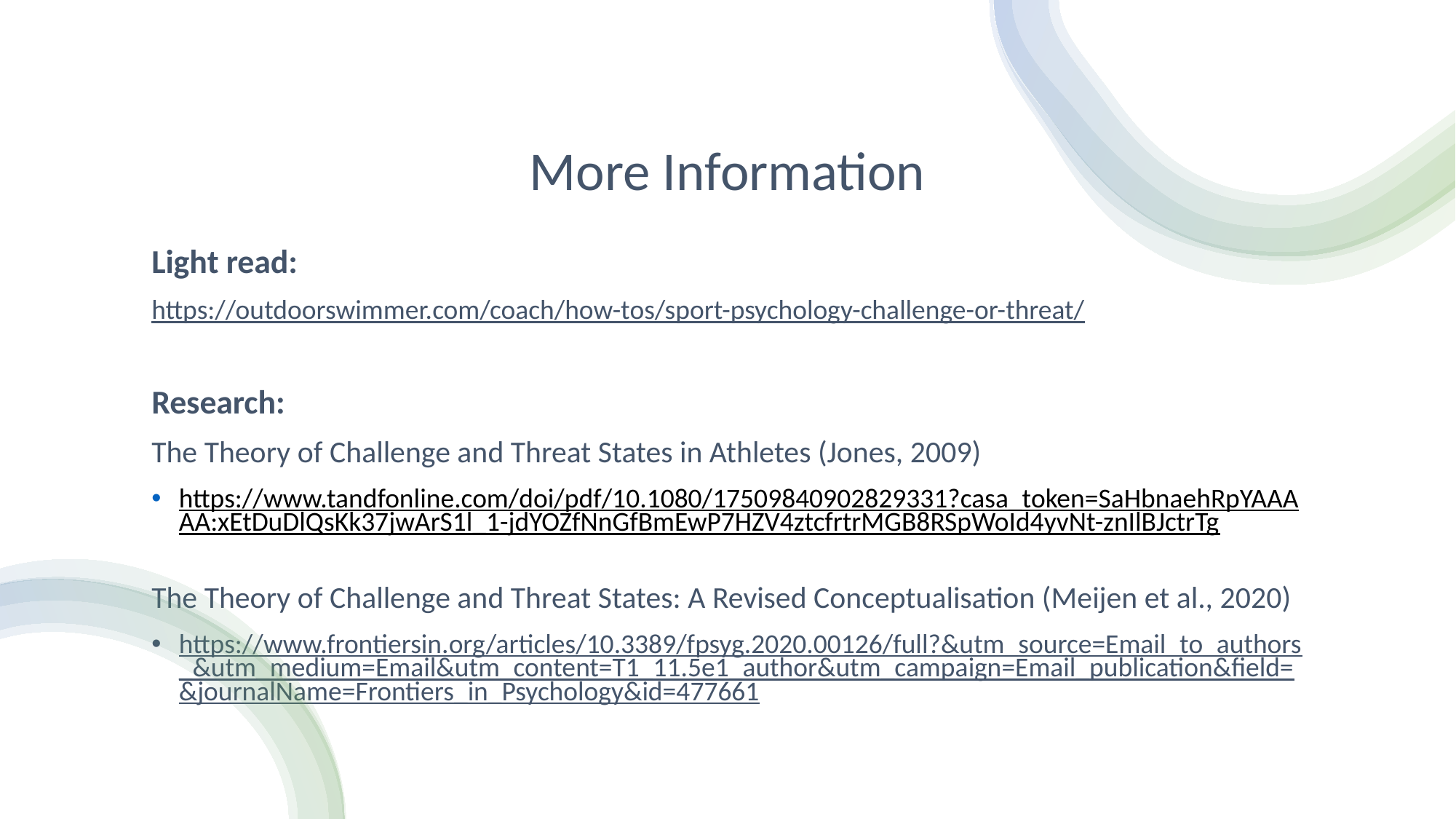

# More Information
Light read:
https://outdoorswimmer.com/coach/how-tos/sport-psychology-challenge-or-threat/

Research:
The Theory of Challenge and Threat States in Athletes (Jones, 2009)
https://www.tandfonline.com/doi/pdf/10.1080/17509840902829331?casa_token=SaHbnaehRpYAAAAA:xEtDuDlQsKk37jwArS1l_1-jdYOZfNnGfBmEwP7HZV4ztcfrtrMGB8RSpWoId4yvNt-znIlBJctrTg
The Theory of Challenge and Threat States: A Revised Conceptualisation (Meijen et al., 2020)
https://www.frontiersin.org/articles/10.3389/fpsyg.2020.00126/full?&utm_source=Email_to_authors_&utm_medium=Email&utm_content=T1_11.5e1_author&utm_campaign=Email_publication&field=&journalName=Frontiers_in_Psychology&id=477661